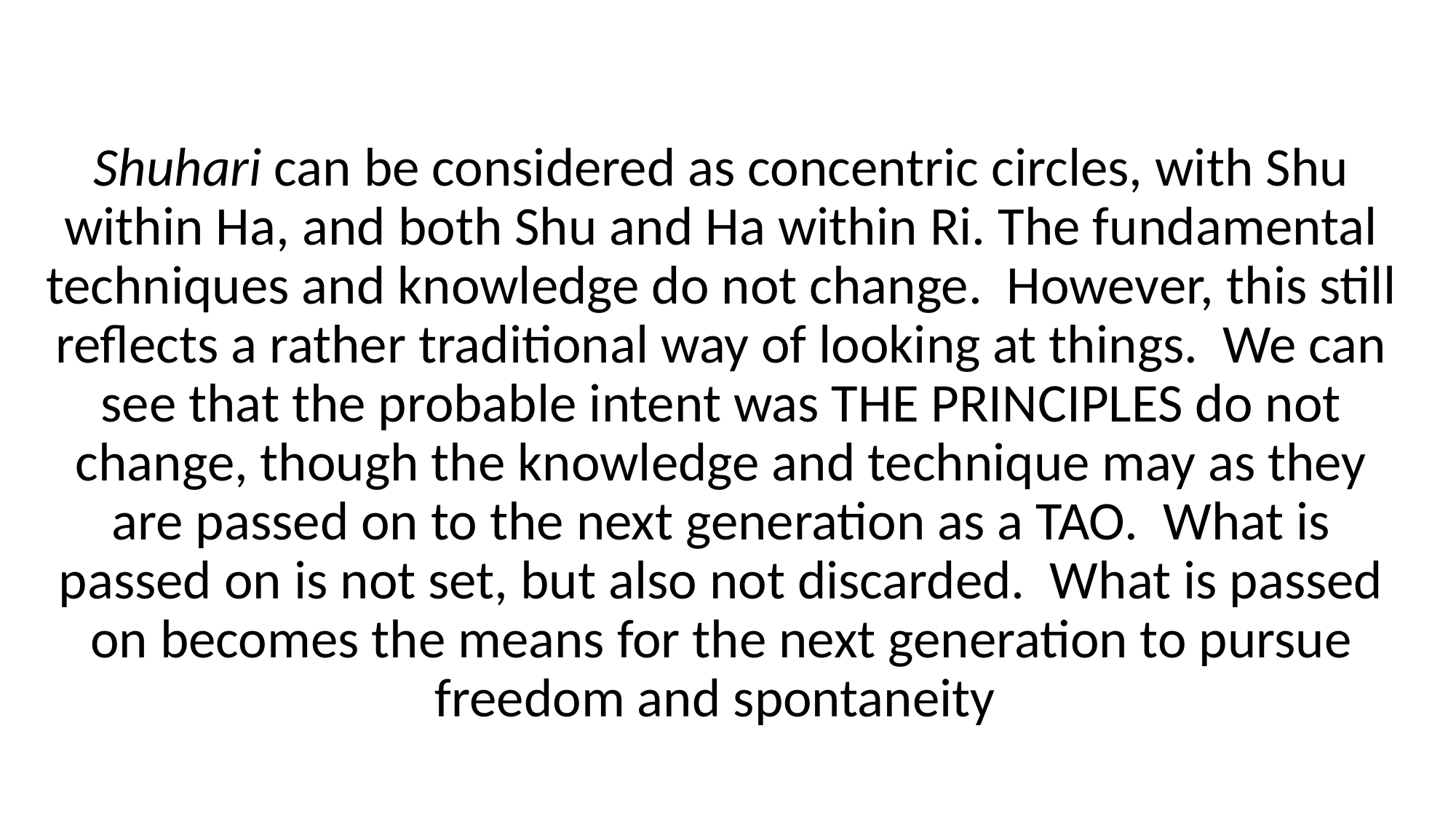

# Shuhari can be considered as concentric circles, with Shu within Ha, and both Shu and Ha within Ri. The fundamental techniques and knowledge do not change.  However, this still reflects a rather traditional way of looking at things.  We can see that the probable intent was THE PRINCIPLES do not change, though the knowledge and technique may as they are passed on to the next generation as a TAO.  What is passed on is not set, but also not discarded.  What is passed on becomes the means for the next generation to pursue freedom and spontaneity